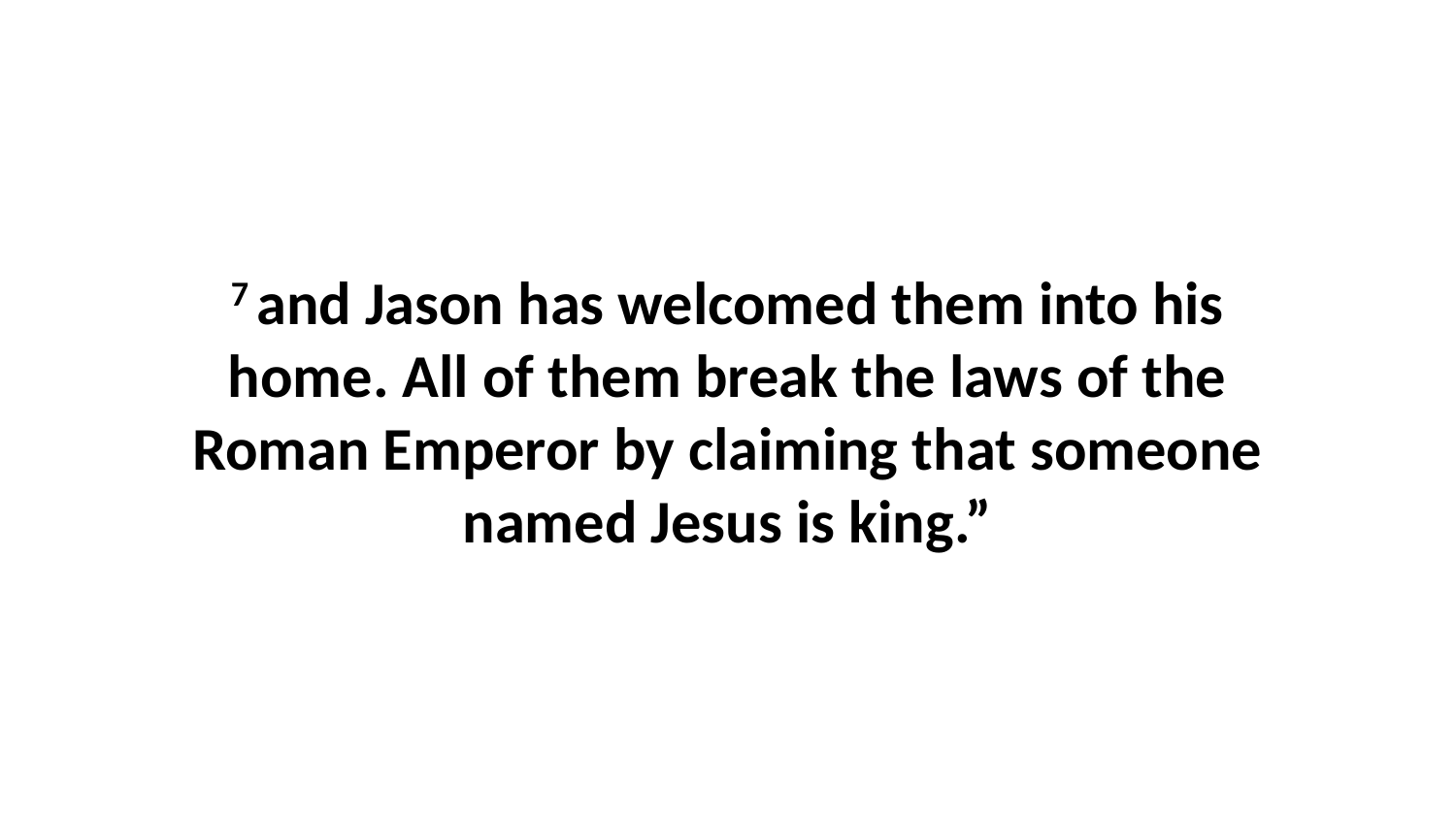

7 and Jason has welcomed them into his home. All of them break the laws of the Roman Emperor by claiming that someone named Jesus is king.”